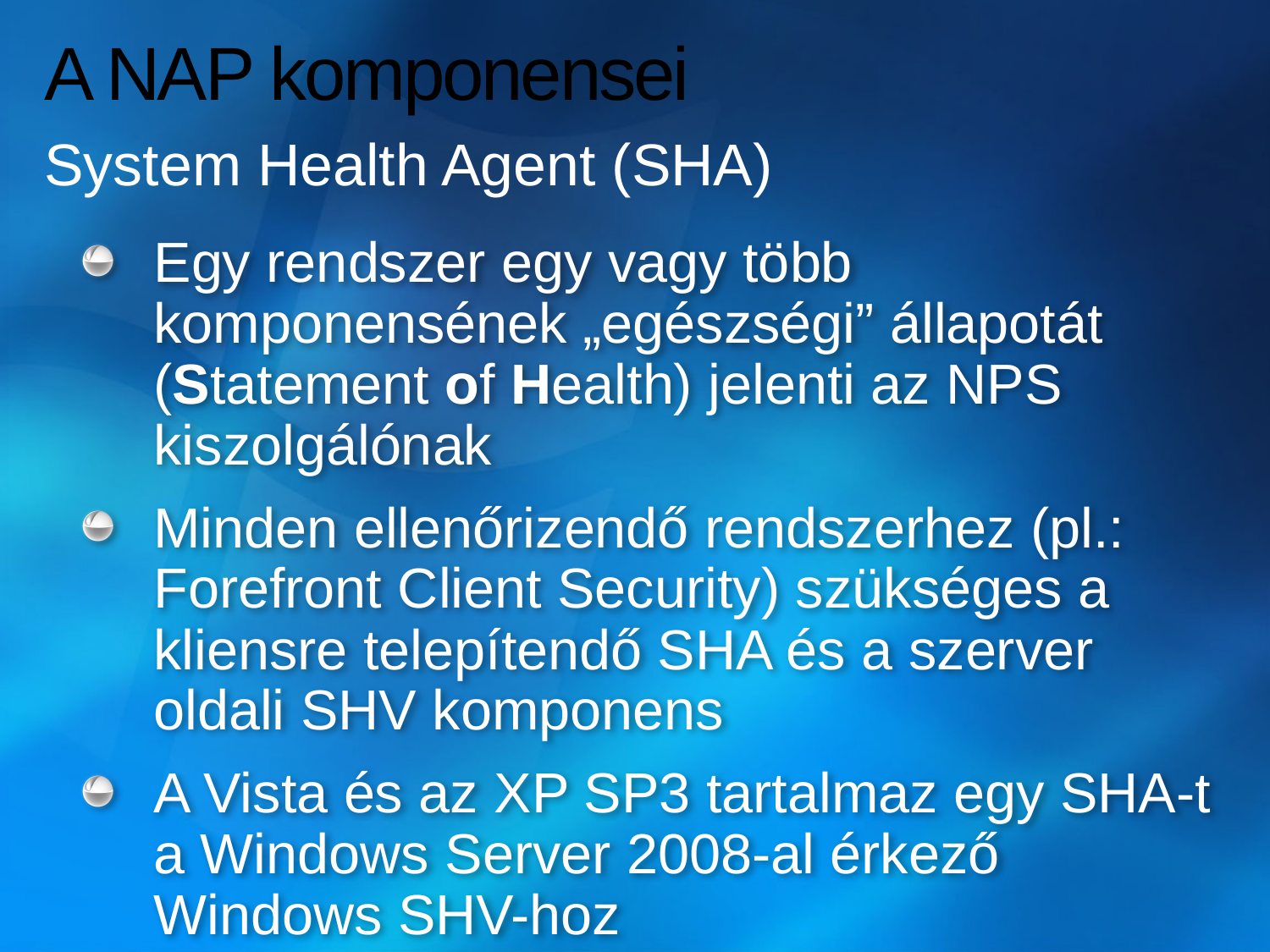

# A NAP komponensei
System Health Agent (SHA)
Egy rendszer egy vagy több komponensének „egészségi” állapotát (Statement of Health) jelenti az NPS kiszolgálónak
Minden ellenőrizendő rendszerhez (pl.: Forefront Client Security) szükséges a kliensre telepítendő SHA és a szerver oldali SHV komponens
A Vista és az XP SP3 tartalmaz egy SHA-t a Windows Server 2008-al érkező Windows SHV-hoz